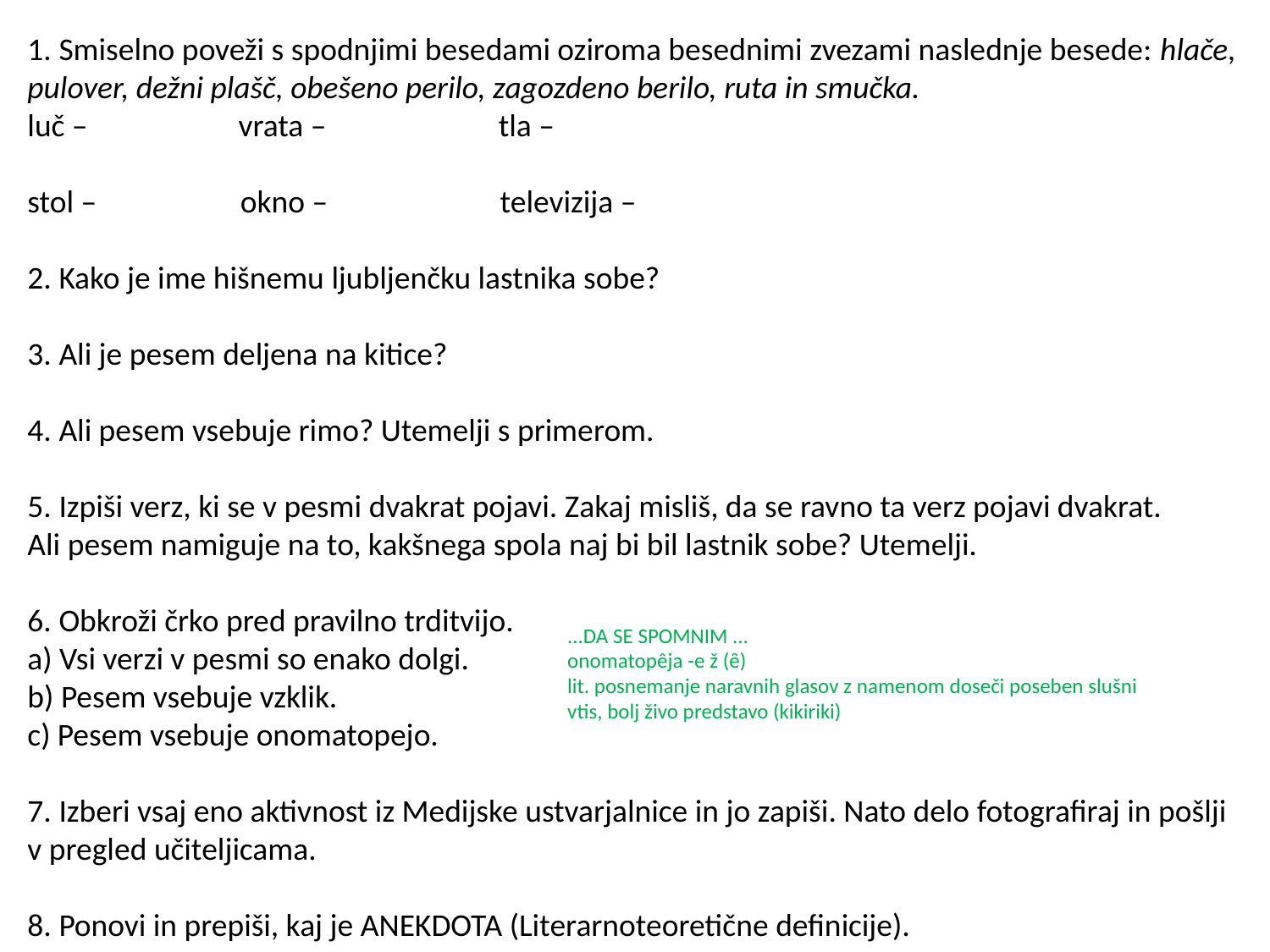

1. Smiselno poveži s spodnjimi besedami oziroma besednimi zvezami naslednje besede: hlače, pulover, dežni plašč, obešeno perilo, zagozdeno berilo, ruta in smučka.
luč –                     vrata –                        tla –

stol –                    okno –                        televizija –

2. Kako je ime hišnemu ljubljenčku lastnika sobe?

3. Ali je pesem deljena na kitice?

4. Ali pesem vsebuje rimo? Utemelji s primerom.

5. Izpiši verz, ki se v pesmi dvakrat pojavi. Zakaj misliš, da se ravno ta verz pojavi dvakrat.
Ali pesem namiguje na to, kakšnega spola naj bi bil lastnik sobe? Utemelji.

6. Obkroži črko pred pravilno trditvijo.
a) Vsi verzi v pesmi so enako dolgi.
b) Pesem vsebuje vzklik.
c) Pesem vsebuje onomatopejo.

7. Izberi vsaj eno aktivnost iz Medijske ustvarjalnice in jo zapiši. Nato delo fotografiraj in pošlji v pregled učiteljicama.

8. Ponovi in prepiši, kaj je ANEKDOTA (Literarnoteoretične definicije).

...DA SE SPOMNIM ...
onomatopêja -e ž (ȇ)
lit. posnemanje naravnih glasov z namenom doseči poseben slušni vtis, bolj živo predstavo (kikiriki)